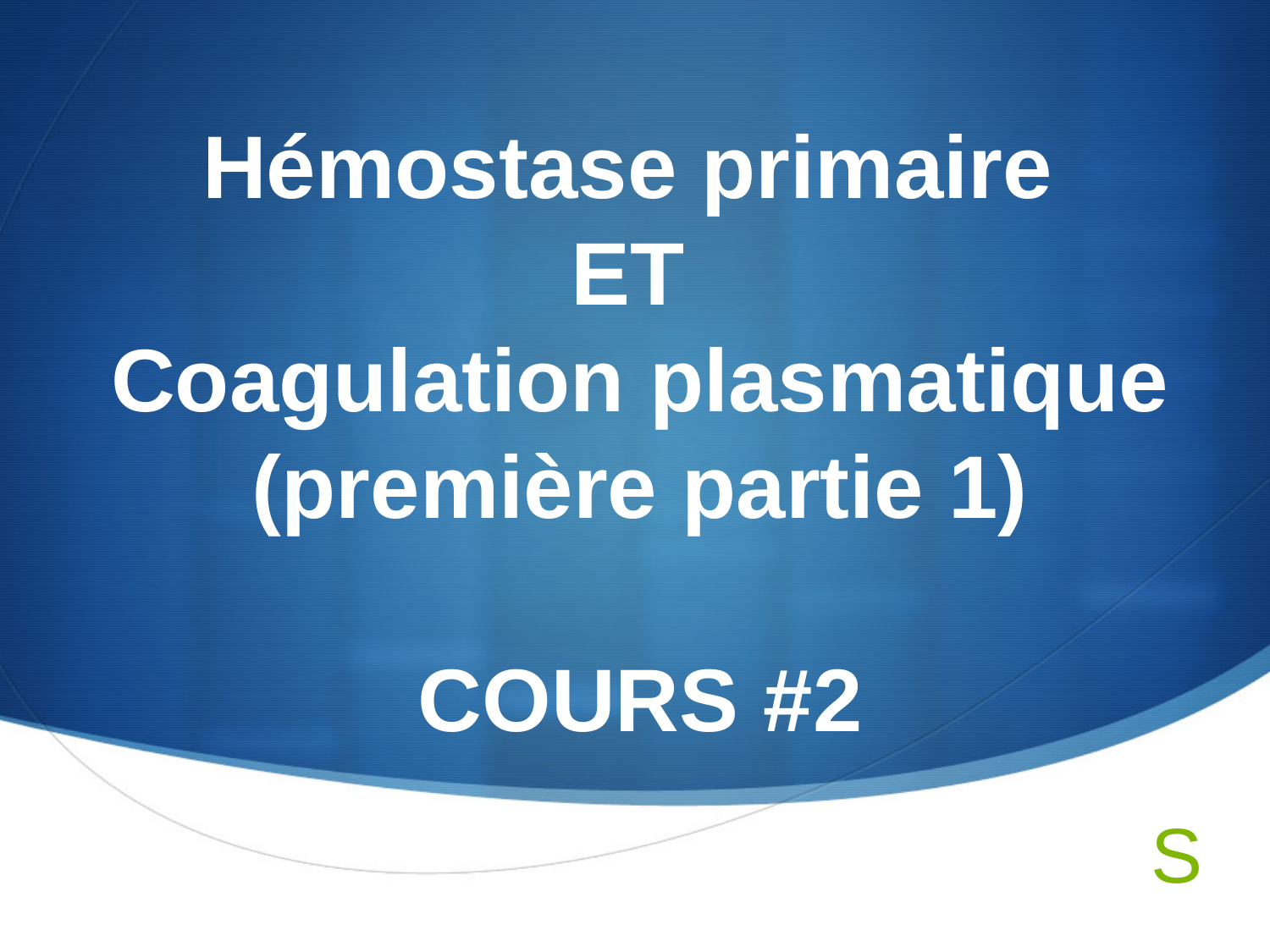

# Hémostase primaire ET Coagulation plasmatique (première partie 1) COURS #2